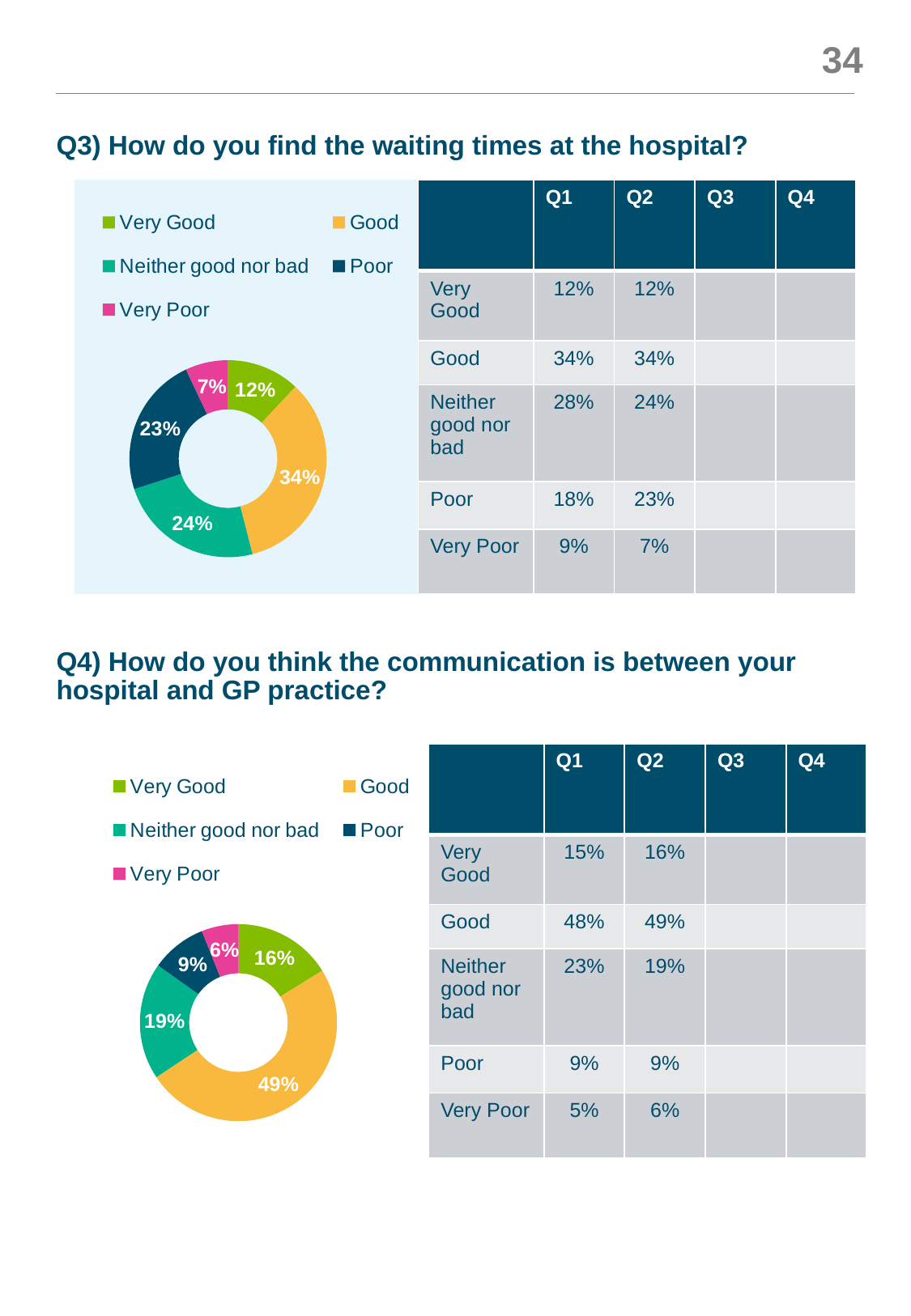

34
Q3) How do you find the waiting times at the hospital?

### Chart

| Category | Q3) How do you find the waiting times at the hospital? |
|---|---|
| Very Good | 12.0 |
| Good | 34.0 |
| Neither good nor bad | 24.0 |
| Poor | 23.0 |
| Very Poor | 7.0 |
|  | Q1 | Q2 | Q3 | Q4 |
| --- | --- | --- | --- | --- |
| Very Good | 12% | 12% |  |  |
| Good | 34% | 34% |  |  |
| Neither good nor bad | 28% | 24% |  |  |
| Poor | 18% | 23% |  |  |
| Very Poor | 9% | 7% |  |  |
Q4) How do you think the communication is between your hospital and GP practice?

### Chart

| Category | Q4) How do you think the communication is between your hospital and GP practice? |
|---|---|
| Very Good | 16.0 |
| Good | 49.0 |
| Neither good nor bad | 19.0 |
| Poor | 9.0 |
| Very Poor | 6.0 |
|  | Q1 | Q2 | Q3 | Q4 |
| --- | --- | --- | --- | --- |
| Very Good | 15% | 16% |  |  |
| Good | 48% | 49% |  |  |
| Neither good nor bad | 23% | 19% |  |  |
| Poor | 9% | 9% |  |  |
| Very Poor | 5% | 6% |  |  |